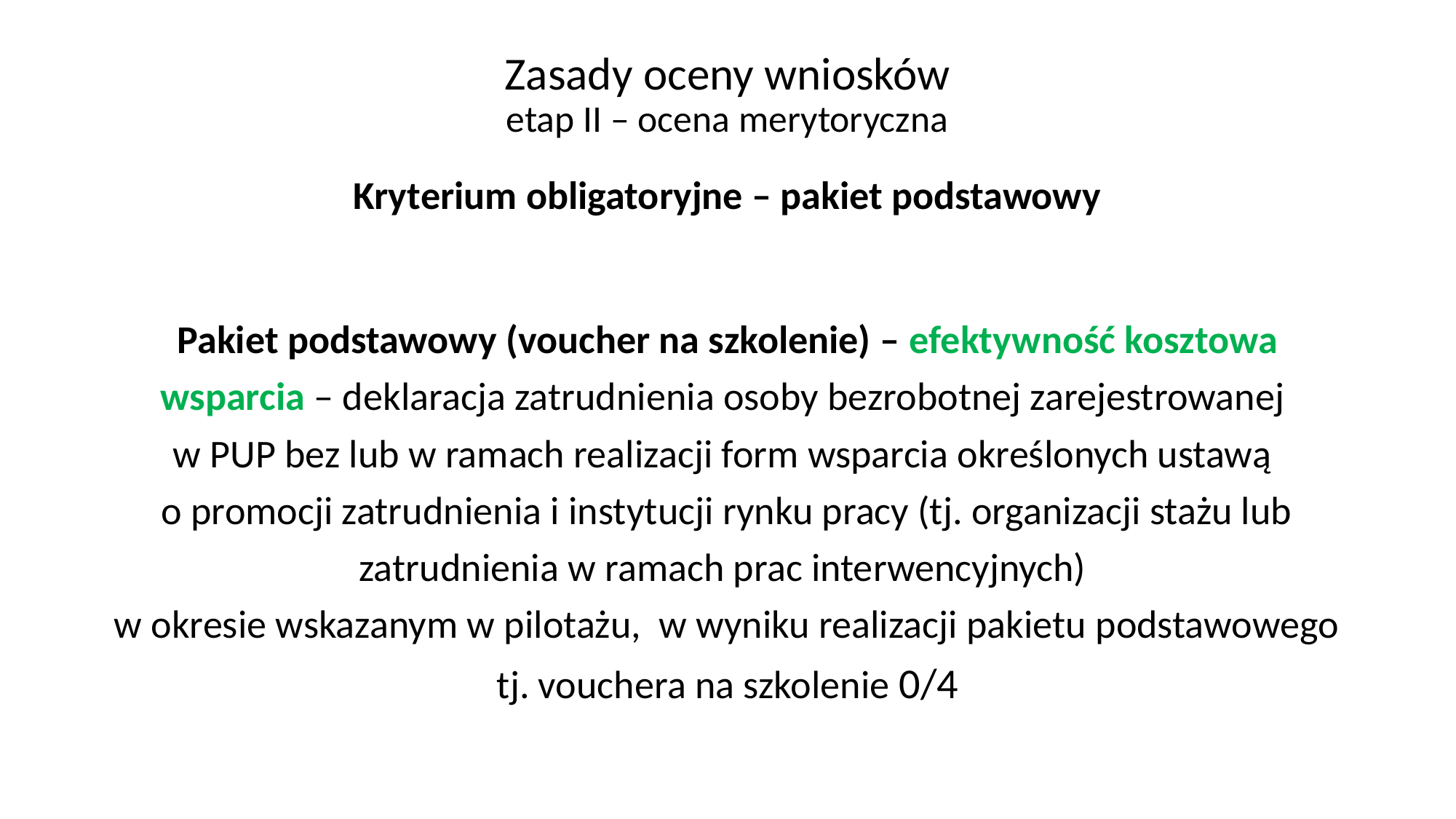

# Zasady oceny wniosków etap II – ocena merytoryczna
Kryterium obligatoryjne – pakiet podstawowy

Pakiet podstawowy (voucher na szkolenie) – efektywność kosztowa wsparcia – deklaracja zatrudnienia osoby bezrobotnej zarejestrowanej
w PUP bez lub w ramach realizacji form wsparcia określonych ustawą
o promocji zatrudnienia i instytucji rynku pracy (tj. organizacji stażu lub zatrudnienia w ramach prac interwencyjnych)
w okresie wskazanym w pilotażu,  w wyniku realizacji pakietu podstawowego tj. vouchera na szkolenie 0/4